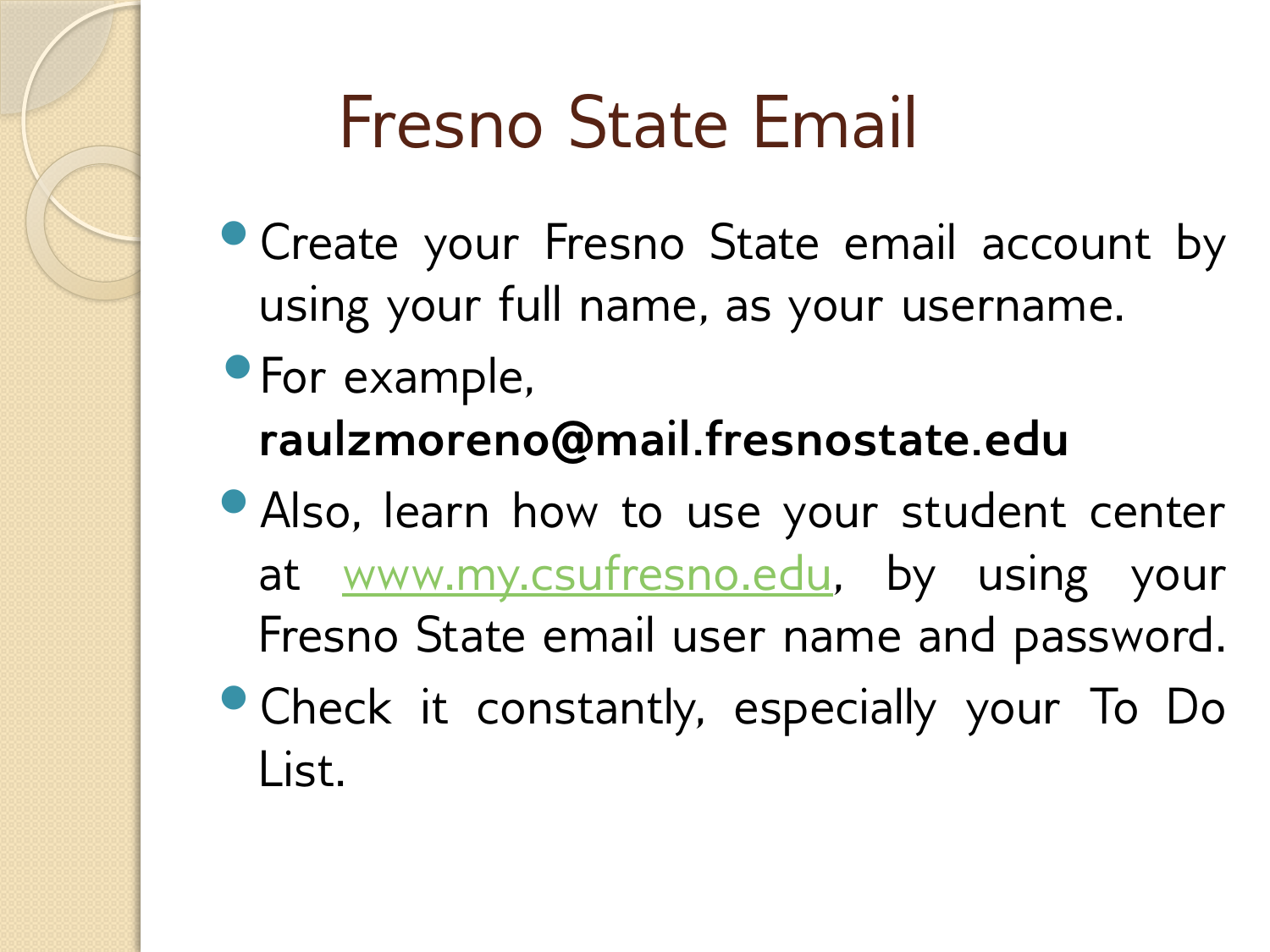

# Fresno State Email
Create your Fresno State email account by using your full name, as your username.
For example, raulzmoreno@mail.fresnostate.edu
Also, learn how to use your student center at www.my.csufresno.edu, by using your Fresno State email user name and password.
Check it constantly, especially your To Do List.